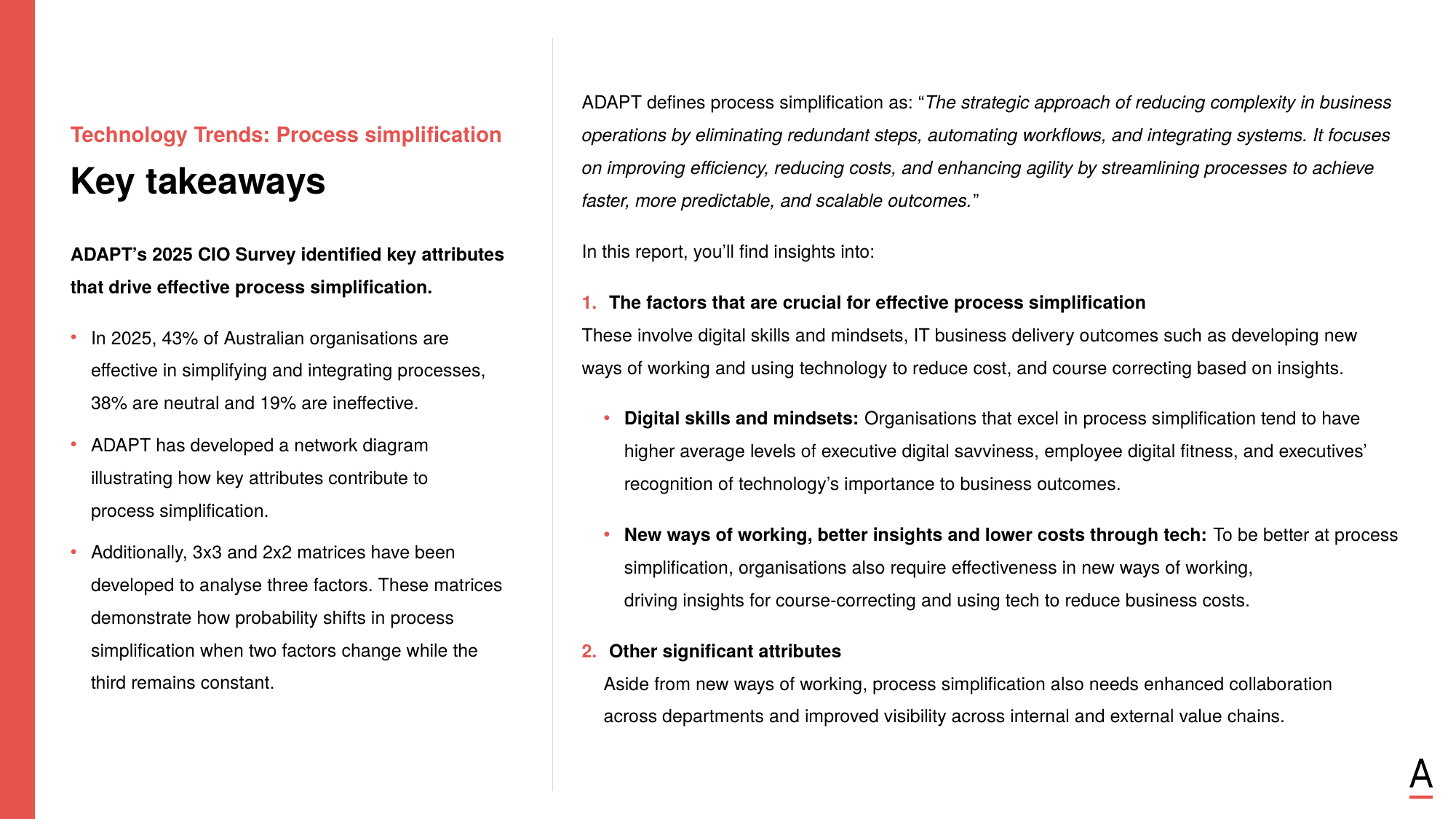

ADAPT defines process simplification as: “The strategic approach of reducing complexity in business operations by eliminating redundant steps, automating workflows, and integrating systems. It focuses on improving efficiency, reducing costs, and enhancing agility by streamlining processes to achieve faster, more predictable, and scalable outcomes.”
In this report, you’ll find insights into:
The factors that are crucial for effective process simplification
These involve digital skills and mindsets, IT business delivery outcomes such as developing new ways of working and using technology to reduce cost, and course correcting based on insights.
Digital skills and mindsets: Organisations that excel in process simplification tend to have higher average levels of executive digital savviness, employee digital fitness, and executives’ recognition of technology’s importance to business outcomes.
New ways of working, better insights and lower costs through tech: To be better at process simplification, organisations also require effectiveness in new ways of working,
driving insights for course-correcting and using tech to reduce business costs.
Other significant attributes
Aside from new ways of working, process simplification also needs enhanced collaboration
across departments and improved visibility across internal and external value chains.
Technology Trends: Process simplification
Key takeaways
ADAPT’s 2025 CIO Survey identified key attributes that drive effective process simplification.
In 2025, 43% of Australian organisations are effective in simplifying and integrating processes, 38% are neutral and 19% are ineffective.
ADAPT has developed a network diagram illustrating how key attributes contribute to
process simplification.
Additionally, 3x3 and 2x2 matrices have been developed to analyse three factors. These matrices demonstrate how probability shifts in process simplification when two factors change while the third remains constant.